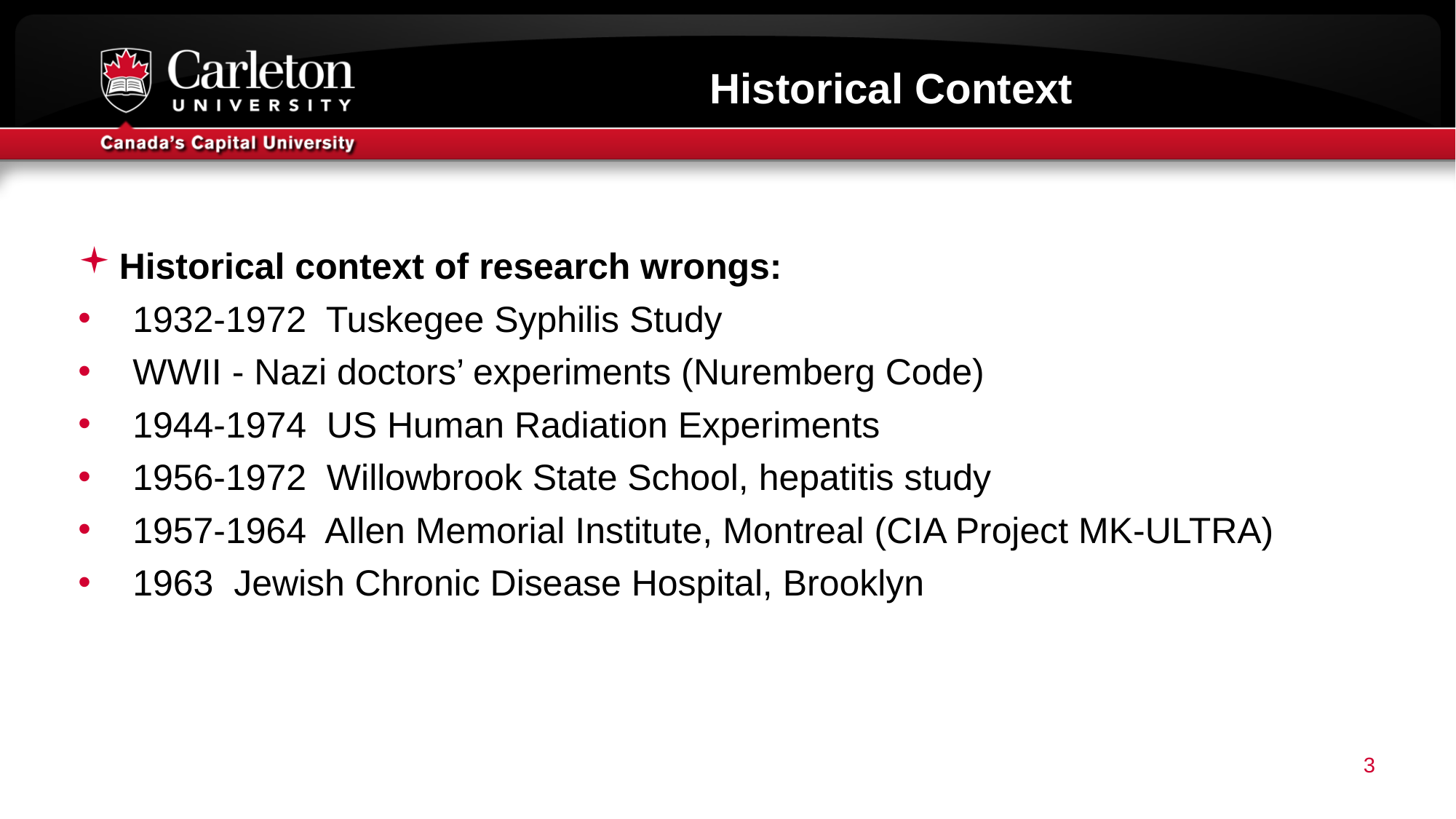

# Historical Context
Historical context of research wrongs:
1932-1972  Tuskegee Syphilis Study
WWII - Nazi doctors’ experiments (Nuremberg Code)
1944-1974  US Human Radiation Experiments
1956-1972  Willowbrook State School, hepatitis study
1957-1964  Allen Memorial Institute, Montreal (CIA Project MK-ULTRA)
1963  Jewish Chronic Disease Hospital, Brooklyn
3